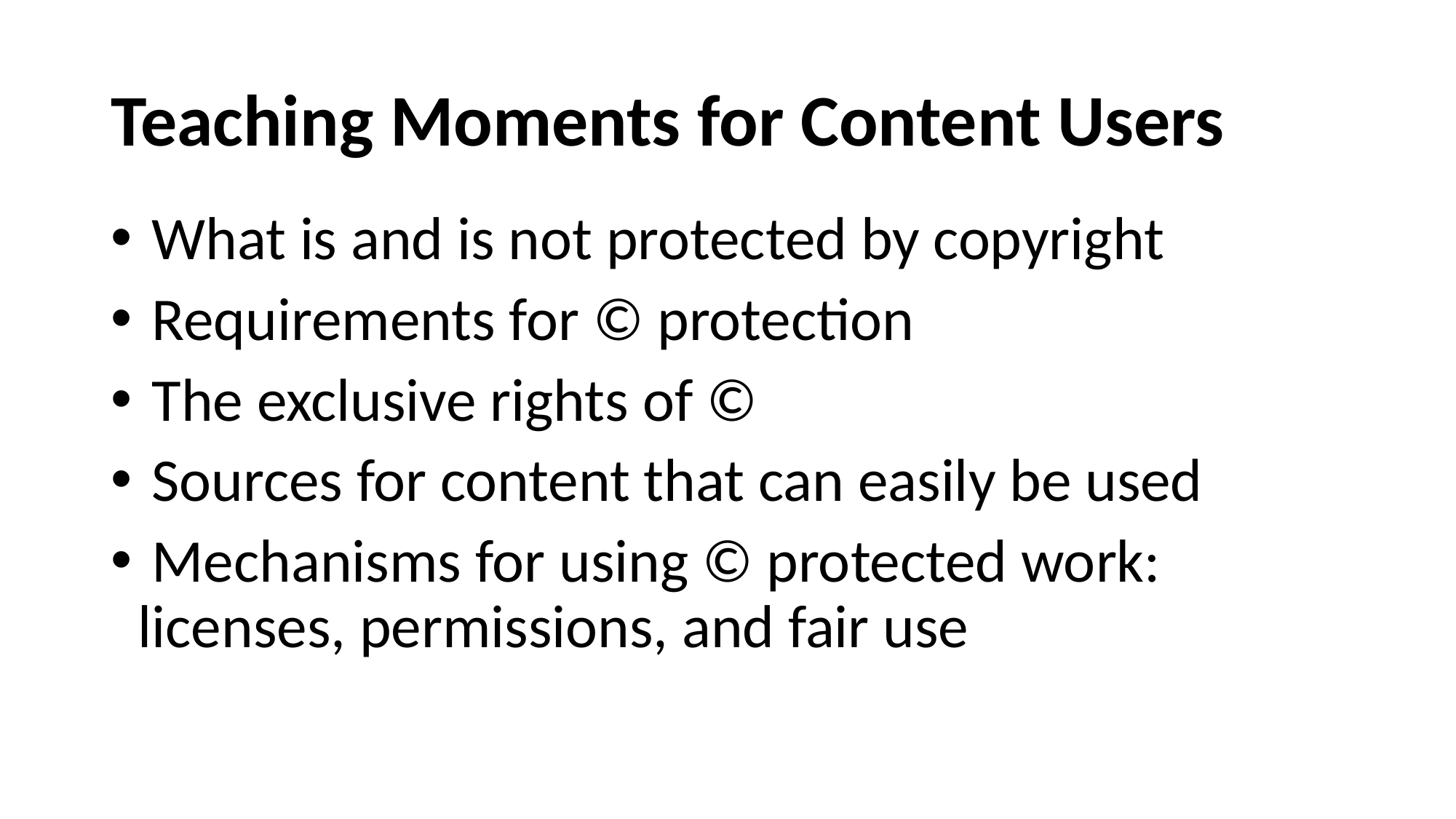

# Teaching Moments for Content Users
 What is and is not protected by copyright
 Requirements for © protection
 The exclusive rights of ©
 Sources for content that can easily be used
 Mechanisms for using © protected work: licenses, permissions, and fair use